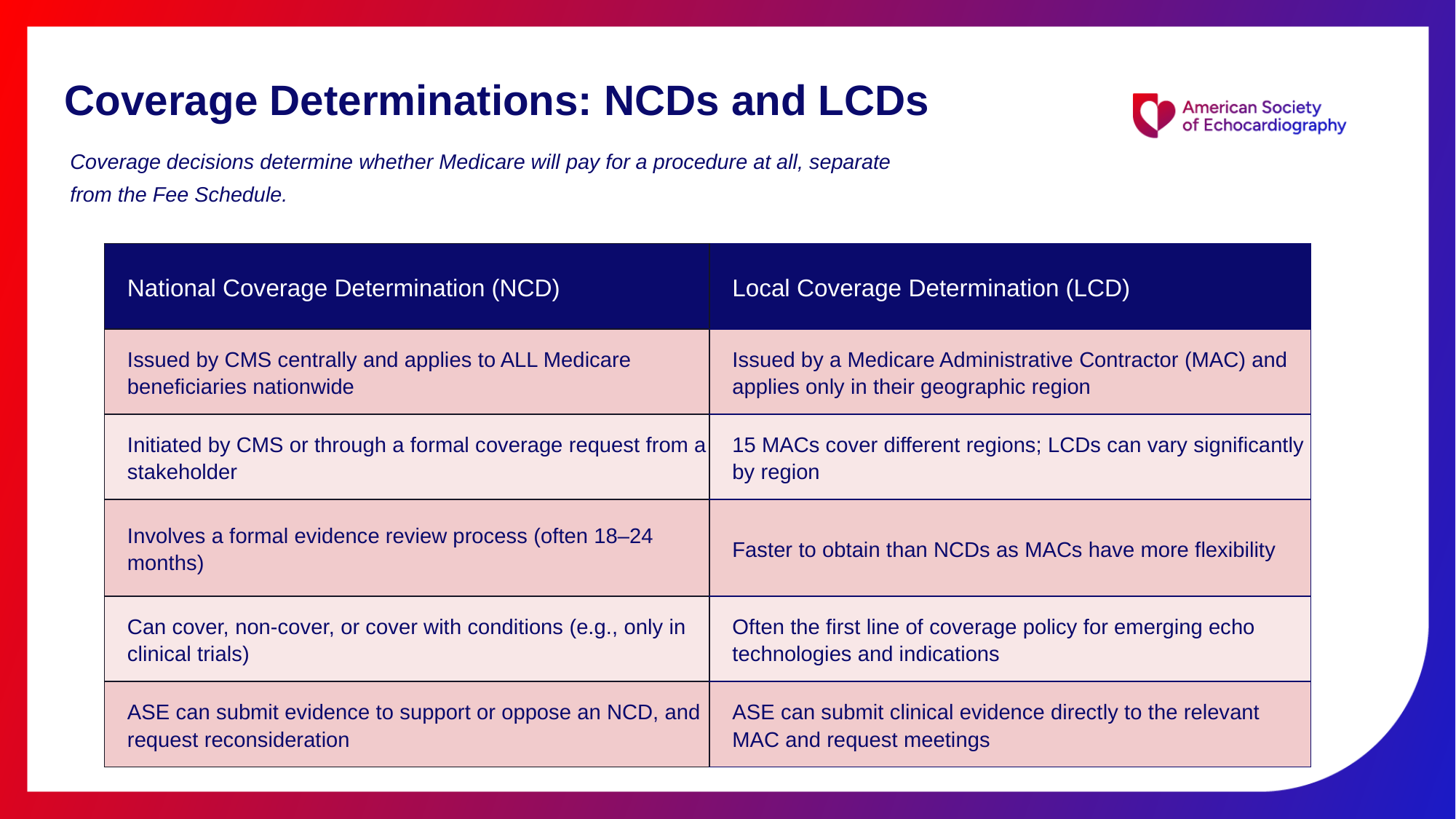

Coverage Determinations: NCDs and LCDs
Coverage decisions determine whether Medicare will pay for a procedure at all, separate from the Fee Schedule.
| National Coverage Determination (NCD) | Local Coverage Determination (LCD) |
| --- | --- |
| Issued by CMS centrally and applies to ALL Medicare beneficiaries nationwide | Issued by a Medicare Administrative Contractor (MAC) and applies only in their geographic region |
| Initiated by CMS or through a formal coverage request from a stakeholder | 15 MACs cover different regions; LCDs can vary significantly by region |
| Involves a formal evidence review process (often 18–24 months) | Faster to obtain than NCDs as MACs have more flexibility |
| Can cover, non-cover, or cover with conditions (e.g., only in clinical trials) | Often the first line of coverage policy for emerging echo technologies and indications |
| ASE can submit evidence to support or oppose an NCD, and request reconsideration | ASE can submit clinical evidence directly to the relevant MAC and request meetings |